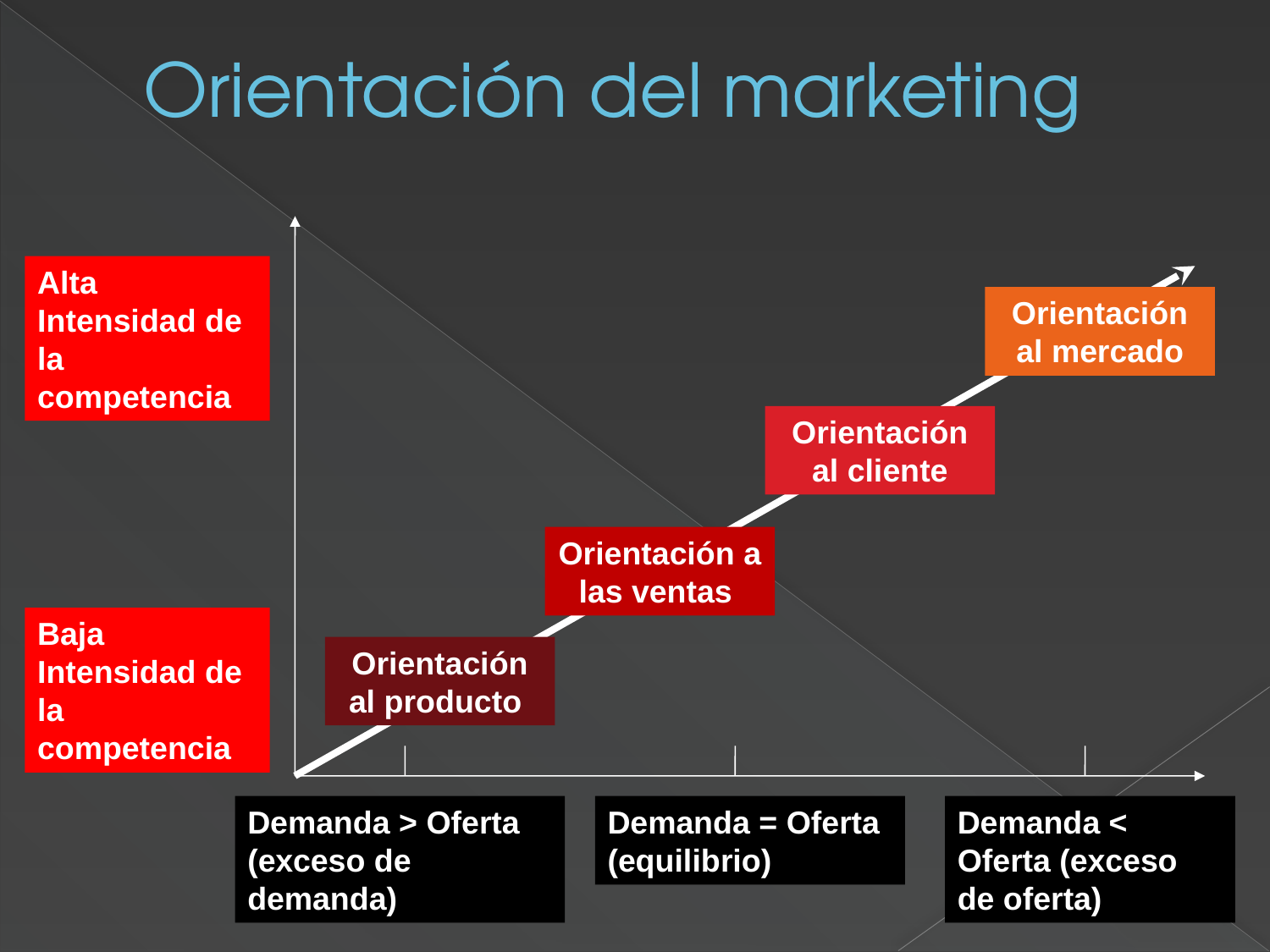

Orientación del marketing

Alta Intensidad de la competencia

Orientación al mercado
Orientación al cliente
Orientación a las ventas
Baja Intensidad de la competencia
Orientación al producto

Demanda > Oferta (exceso de demanda)
Demanda = Oferta (equilibrio)
Demanda < Oferta (exceso de oferta)